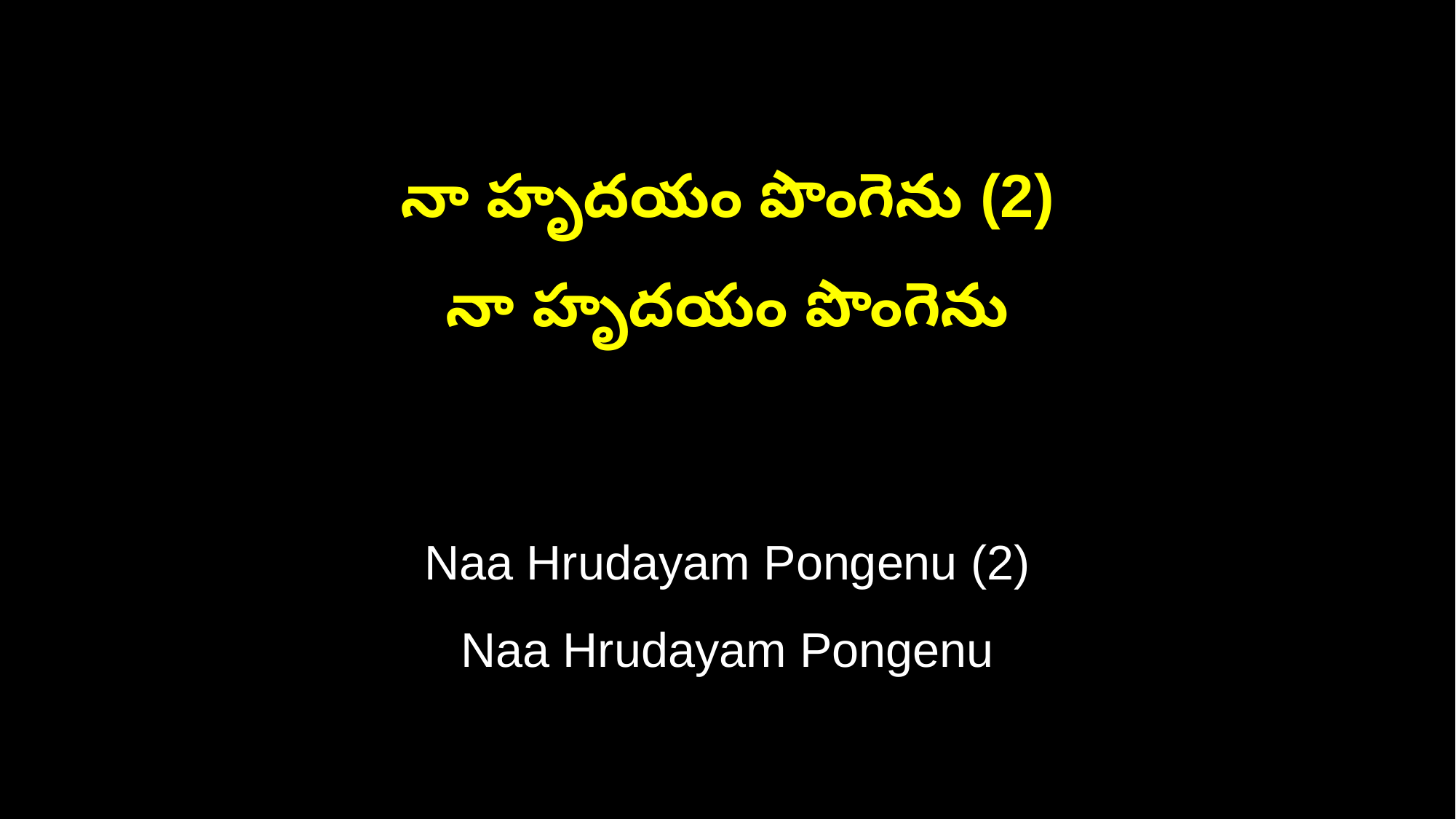

నా హృదయం పొంగెను (2)
నా హృదయం పొంగెను
Naa Hrudayam Pongenu (2)
Naa Hrudayam Pongenu